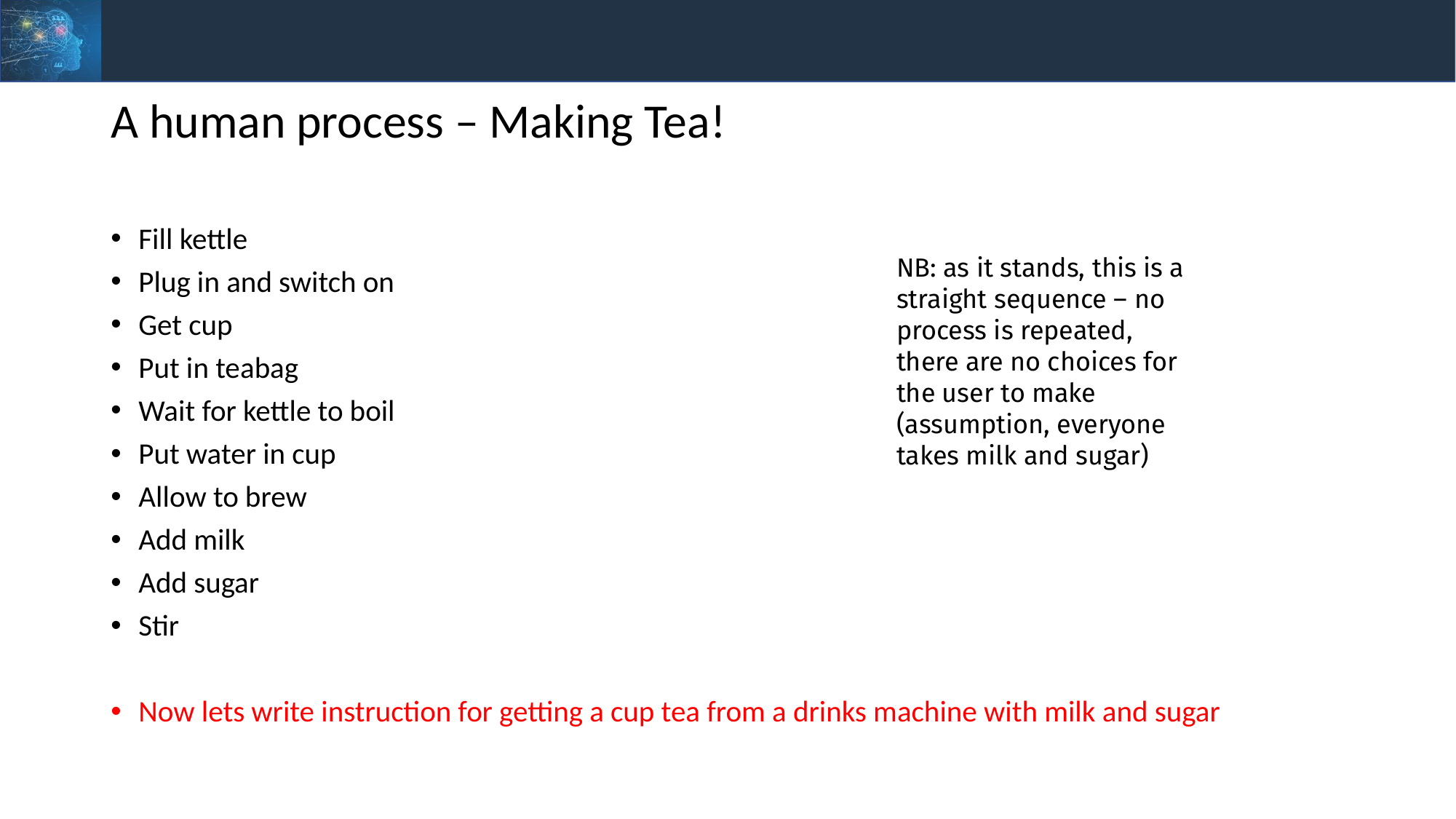

# A human process – Making Tea!
Fill kettle
Plug in and switch on
Get cup
Put in teabag
Wait for kettle to boil
Put water in cup
Allow to brew
Add milk
Add sugar
Stir

Now lets write instruction for getting a cup tea from a drinks machine with milk and sugar

NB: as it stands, this is a straight sequence – no process is repeated, there are no choices for the user to make (assumption, everyone takes milk and sugar)